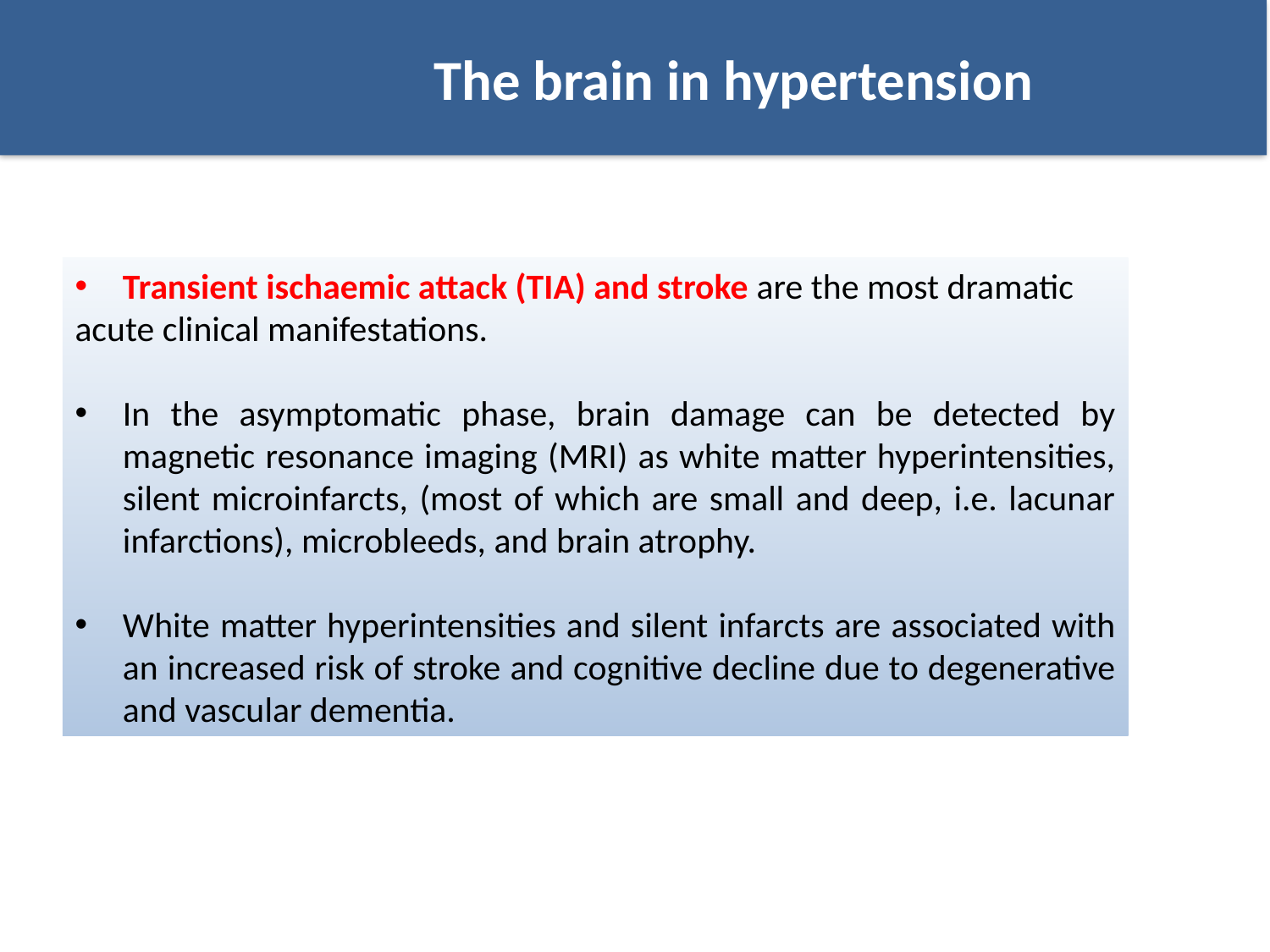

The brain in hypertension
Transient ischaemic attack (TIA) and stroke are the most dramatic
acute clinical manifestations.

In the asymptomatic phase, brain damage can be detected by magnetic resonance imaging (MRI) as white matter hyperintensities, silent microinfarcts, (most of which are small and deep, i.e. lacunar infarctions), microbleeds, and brain atrophy.

White matter hyperintensities and silent infarcts are associated with an increased risk of stroke and cognitive decline due to degenerative and vascular dementia.